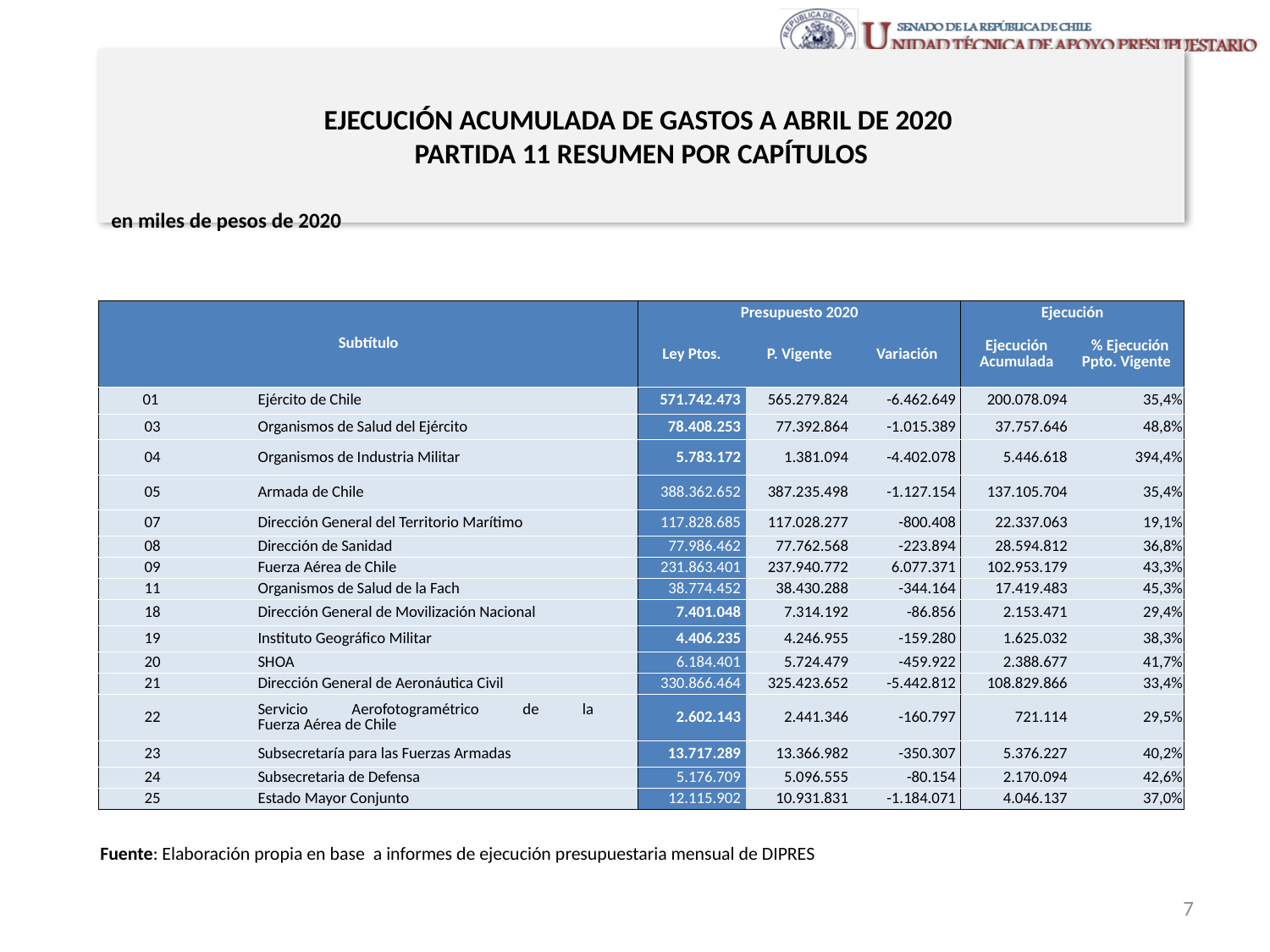

# EJECUCIÓN ACUMULADA DE GASTOS A ABRIL DE 2020 PARTIDA 11 RESUMEN POR CAPÍTULOS
en miles de pesos de 2020
| Subtítulo |  |  | Presupuesto 2020 |  |  | Ejecución |  |
| --- | --- | --- | --- | --- | --- | --- | --- |
|  |  |  | Ley Ptos. | P. Vigente | Variación | Ejecución Acumulada | % Ejecución Ppto. Vigente |
| 01 |  | Ejército de Chile | 571.742.473 | 565.279.824 | -6.462.649 | 200.078.094 | 35,4% |
| 03 |  | Organismos de Salud del Ejército | 78.408.253 | 77.392.864 | -1.015.389 | 37.757.646 | 48,8% |
| 04 |  | Organismos de Industria Militar | 5.783.172 | 1.381.094 | -4.402.078 | 5.446.618 | 394,4% |
| 05 |  | Armada de Chile | 388.362.652 | 387.235.498 | -1.127.154 | 137.105.704 | 35,4% |
| 07 |  | Dirección General del Territorio Marítimo | 117.828.685 | 117.028.277 | -800.408 | 22.337.063 | 19,1% |
| 08 |  | Dirección de Sanidad | 77.986.462 | 77.762.568 | -223.894 | 28.594.812 | 36,8% |
| 09 |  | Fuerza Aérea de Chile | 231.863.401 | 237.940.772 | 6.077.371 | 102.953.179 | 43,3% |
| 11 |  | Organismos de Salud de la Fach | 38.774.452 | 38.430.288 | -344.164 | 17.419.483 | 45,3% |
| 18 |  | Dirección General de Movilización Nacional | 7.401.048 | 7.314.192 | -86.856 | 2.153.471 | 29,4% |
| 19 |  | Instituto Geográfico Militar | 4.406.235 | 4.246.955 | -159.280 | 1.625.032 | 38,3% |
| 20 |  | SHOA | 6.184.401 | 5.724.479 | -459.922 | 2.388.677 | 41,7% |
| 21 |  | Dirección General de Aeronáutica Civil | 330.866.464 | 325.423.652 | -5.442.812 | 108.829.866 | 33,4% |
| 22 |  | Servicio Aerofotogramétrico de la Fuerza Aérea de Chile | 2.602.143 | 2.441.346 | -160.797 | 721.114 | 29,5% |
| 23 |  | Subsecretaría para las Fuerzas Armadas | 13.717.289 | 13.366.982 | -350.307 | 5.376.227 | 40,2% |
| 24 |  | Subsecretaria de Defensa | 5.176.709 | 5.096.555 | -80.154 | 2.170.094 | 42,6% |
| 25 |  | Estado Mayor Conjunto | 12.115.902 | 10.931.831 | -1.184.071 | 4.046.137 | 37,0% |
Fuente: Elaboración propia en base  a informes de ejecución presupuestaria mensual de DIPRES
7